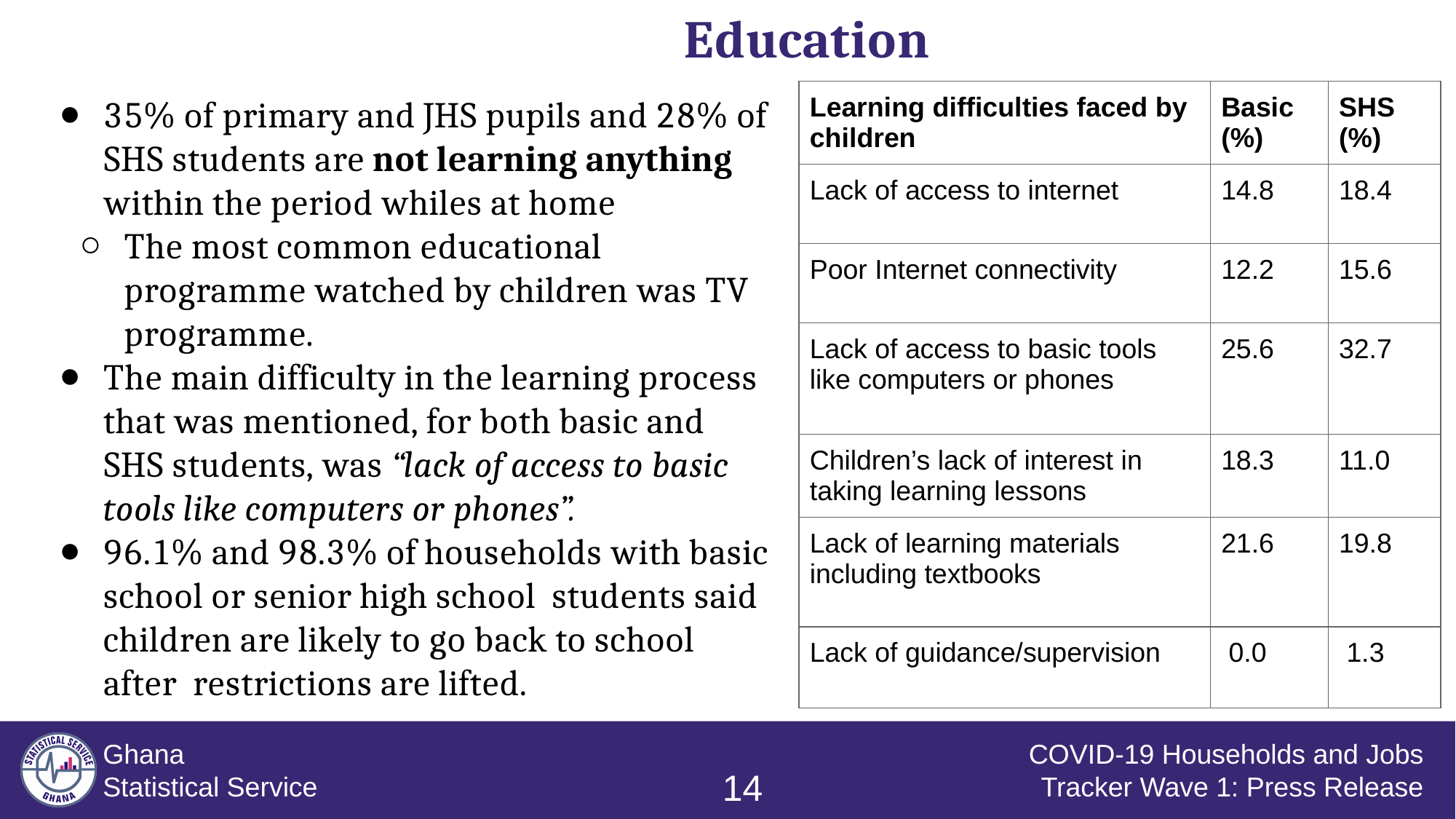

Education
| Learning difficulties faced by children | Basic (%) | SHS (%) |
| --- | --- | --- |
| Lack of access to internet | 14.8 | 18.4 |
| Poor Internet connectivity | 12.2 | 15.6 |
| Lack of access to basic tools like computers or phones | 25.6 | 32.7 |
| Children’s lack of interest in taking learning lessons | 18.3 | 11.0 |
| Lack of learning materials including textbooks | 21.6 | 19.8 |
| Lack of guidance/supervision | 0.0 | 1.3 |
35% of primary and JHS pupils and 28% of SHS students are not learning anything within the period whiles at home
The most common educational programme watched by children was TV programme.
The main difficulty in the learning process that was mentioned, for both basic and SHS students, was “lack of access to basic tools like computers or phones”.
96.1% and 98.3% of households with basic school or senior high school  students said children are likely to go back to school after  restrictions are lifted.

14